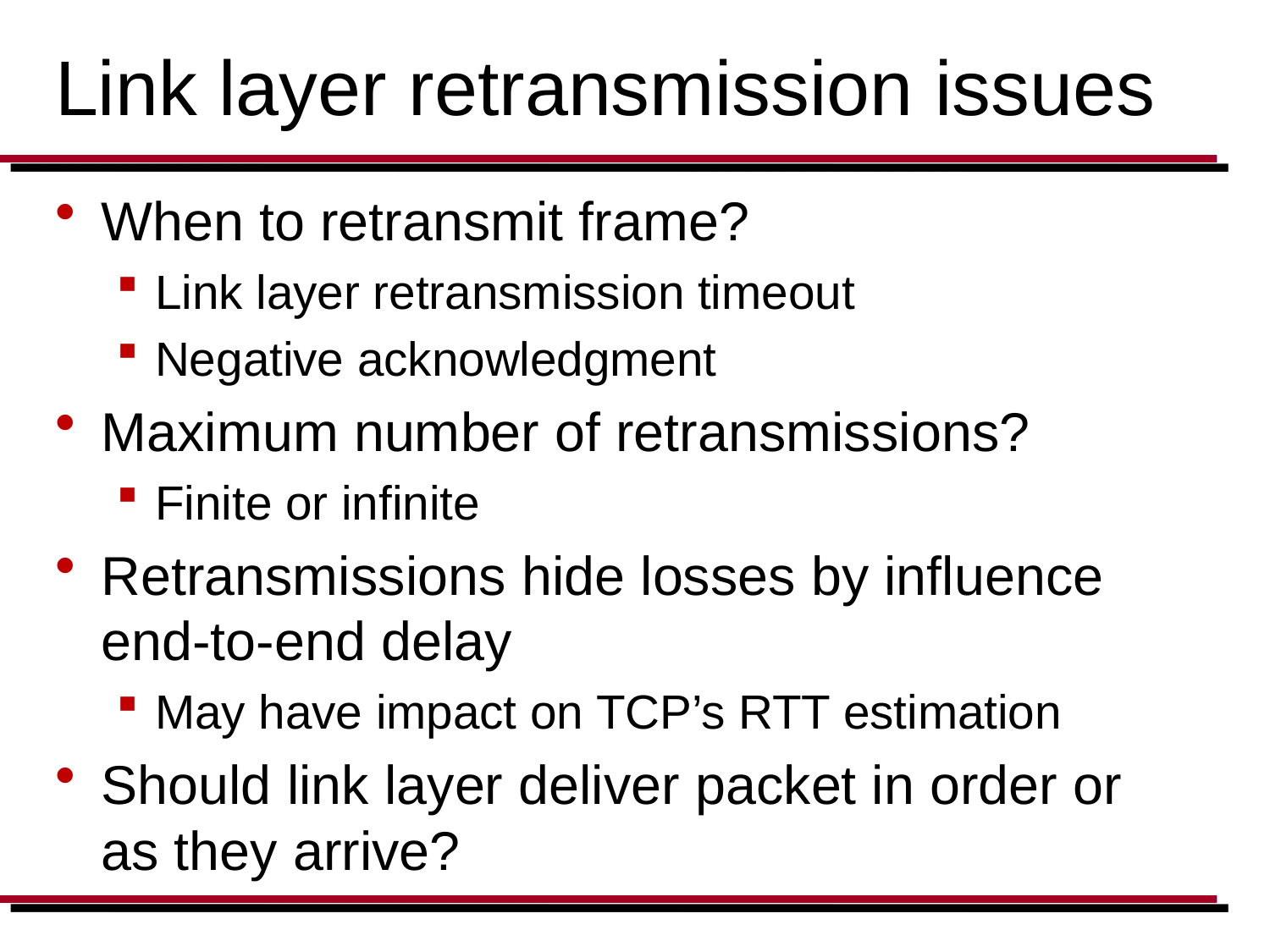

# Link layer retransmission issues
When to retransmit frame?
Link layer retransmission timeout
Negative acknowledgment
Maximum number of retransmissions?
Finite or infinite
Retransmissions hide losses by influence end-to-end delay
May have impact on TCP’s RTT estimation
Should link layer deliver packet in order or as they arrive?